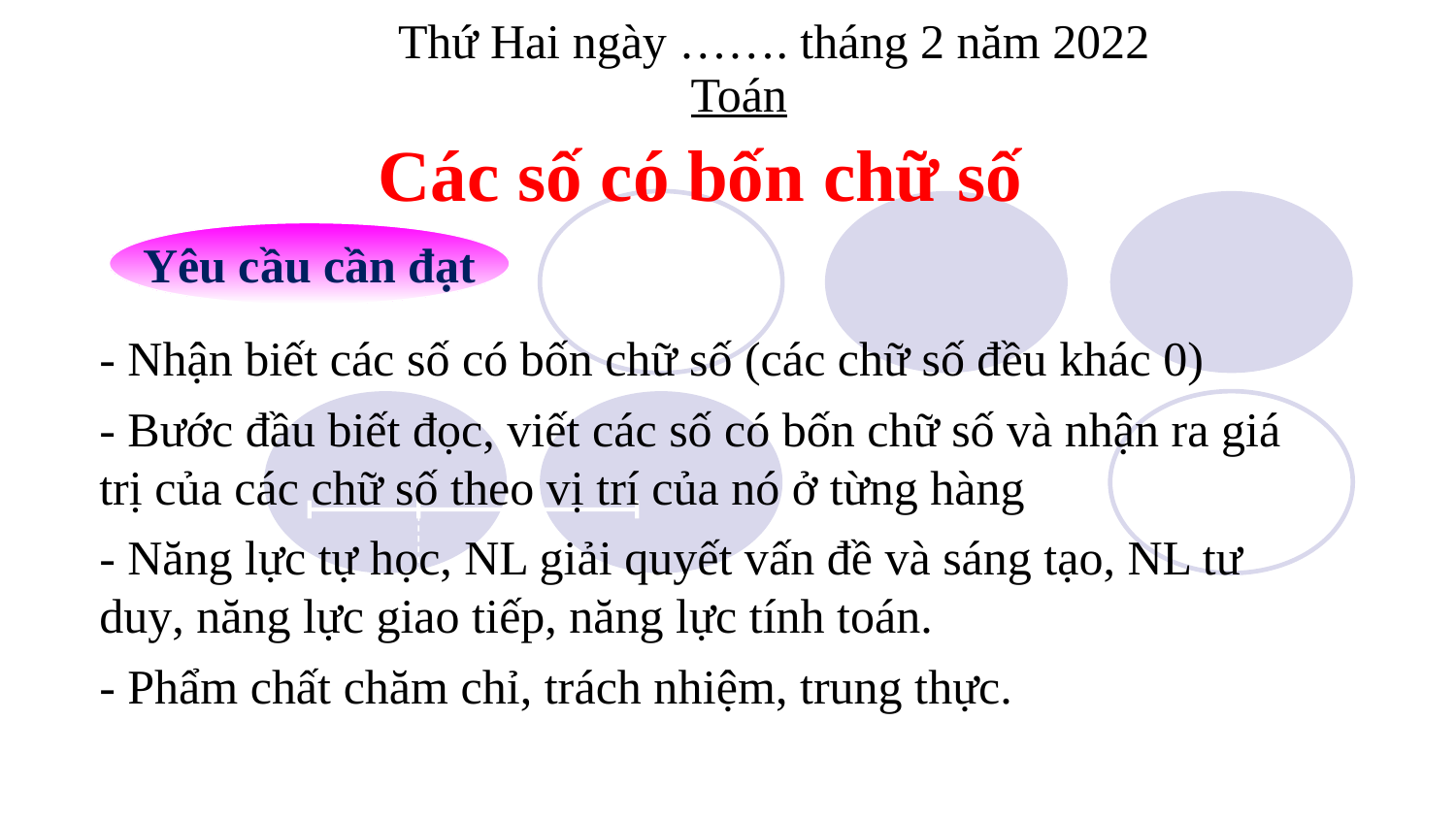

Thứ Hai ngày ……. tháng 2 năm 2022
Toán
 Các số có bốn chữ số
Yêu cầu cần đạt
- Nhận biết các số có bốn chữ số (các chữ số đều khác 0)
- Bước đầu biết đọc, viết các số có bốn chữ số và nhận ra giá trị của các chữ số theo vị trí của nó ở từng hàng
- Năng lực tự học, NL giải quyết vấn đề và sáng tạo, NL tư duy, năng lực giao tiếp, năng lực tính toán.
- Phẩm chất chăm chỉ, trách nhiệm, trung thực.